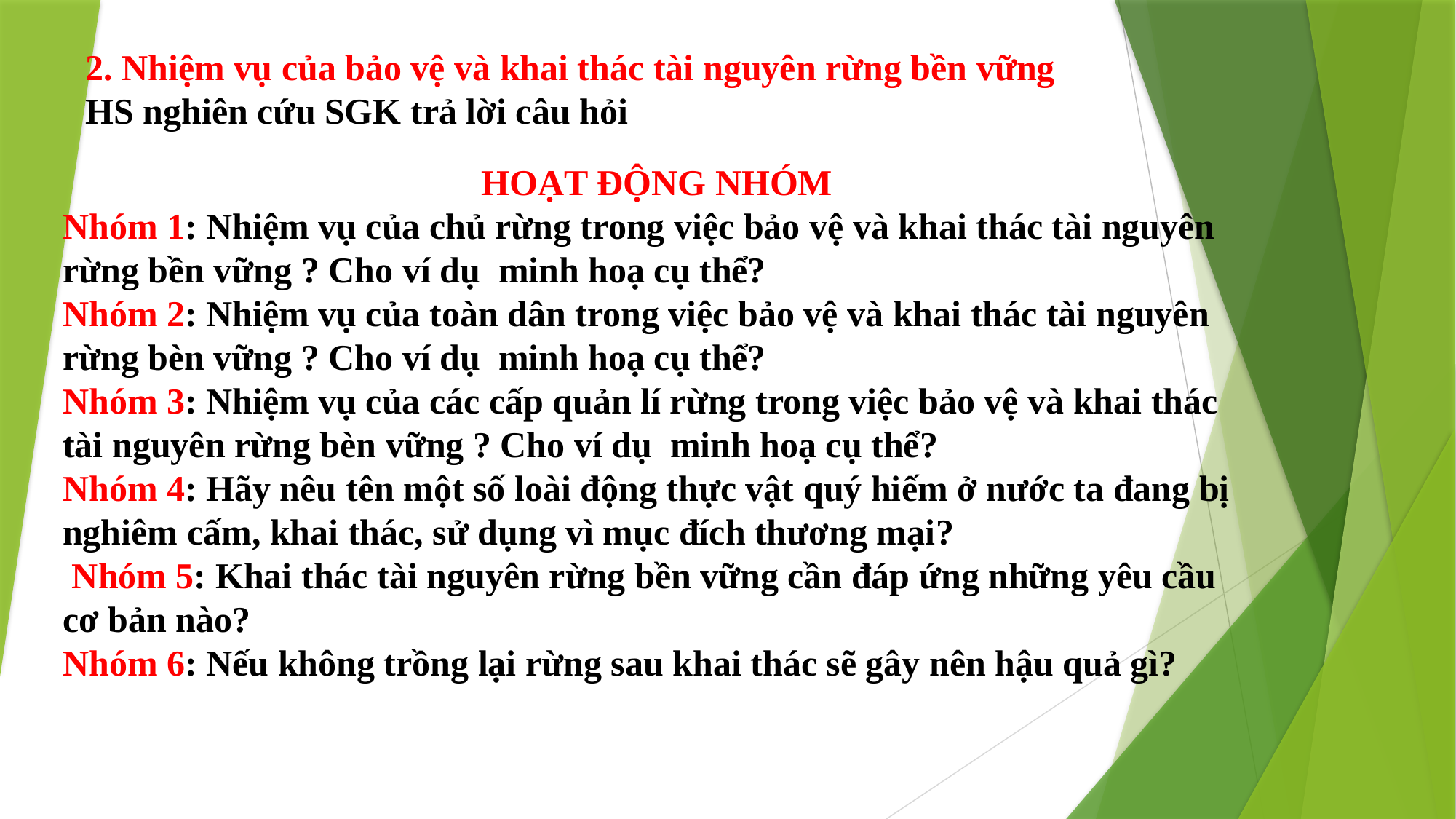

2. Nhiệm vụ của bảo vệ và khai thác tài nguyên rừng bền vững
HS nghiên cứu SGK trả lời câu hỏi

HOẠT ĐỘNG NHÓM
Nhóm 1: Nhiệm vụ của chủ rừng trong việc bảo vệ và khai thác tài nguyên rừng bền vững ? Cho ví dụ  minh hoạ cụ thể?
Nhóm 2: Nhiệm vụ của toàn dân trong việc bảo vệ và khai thác tài nguyên rừng bèn vững ? Cho ví dụ  minh hoạ cụ thể?
Nhóm 3: Nhiệm vụ của các cấp quản lí rừng trong việc bảo vệ và khai thác tài nguyên rừng bèn vững ? Cho ví dụ  minh hoạ cụ thể?
Nhóm 4: Hãy nêu tên một số loài động thực vật quý hiếm ở nước ta đang bị nghiêm cấm, khai thác, sử dụng vì mục đích thương mại?
 Nhóm 5: Khai thác tài nguyên rừng bền vững cần đáp ứng những yêu cầu cơ bản nào?
Nhóm 6: Nếu không trồng lại rừng sau khai thác sẽ gây nên hậu quả gì?